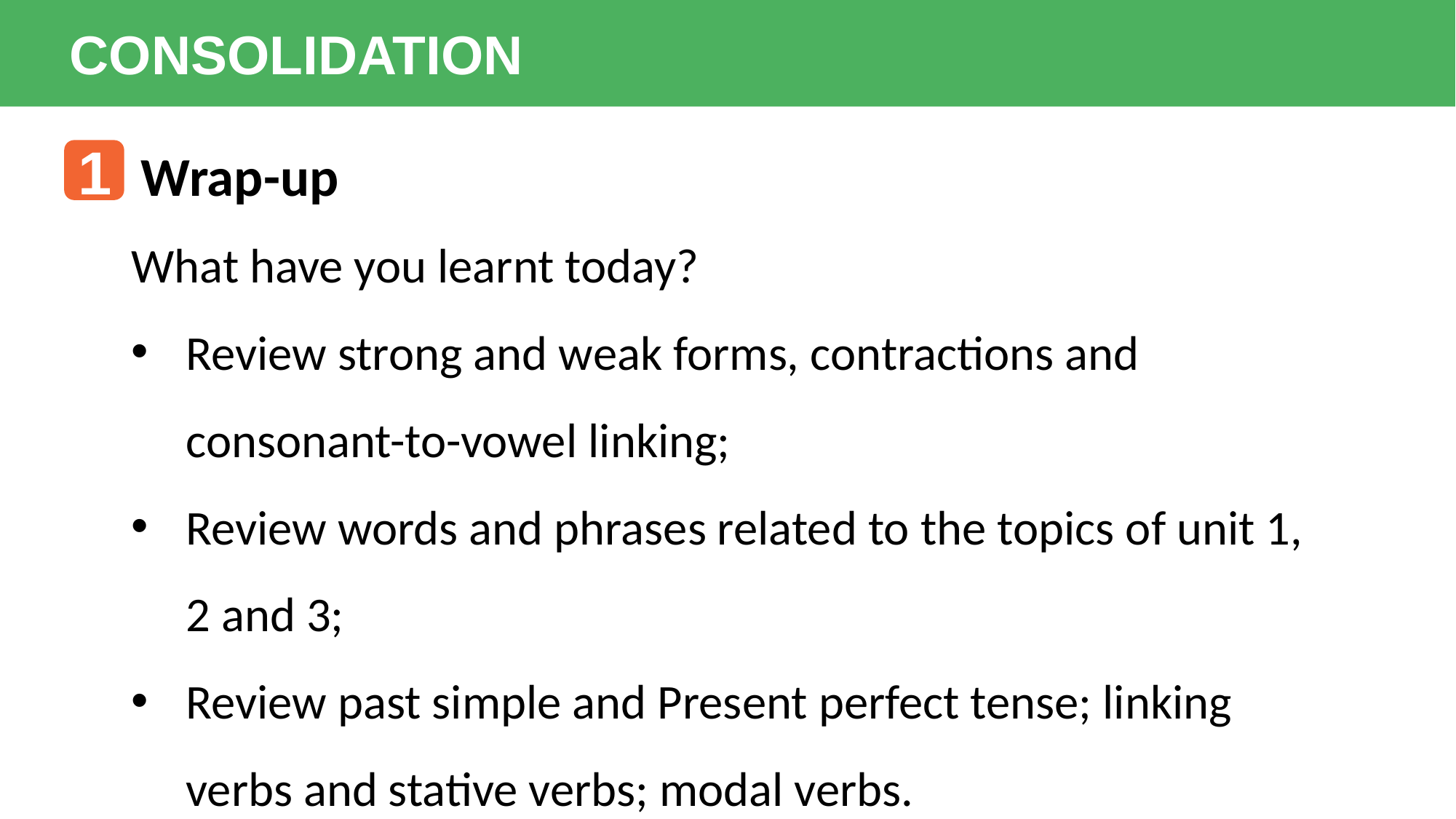

CONSOLIDATION
1
Wrap-up

What have you learnt today?
Review strong and weak forms, contractions and consonant-to-vowel linking;
Review words and phrases related to the topics of unit 1, 2 and 3;
Review past simple and Present perfect tense; linking verbs and stative verbs; modal verbs.